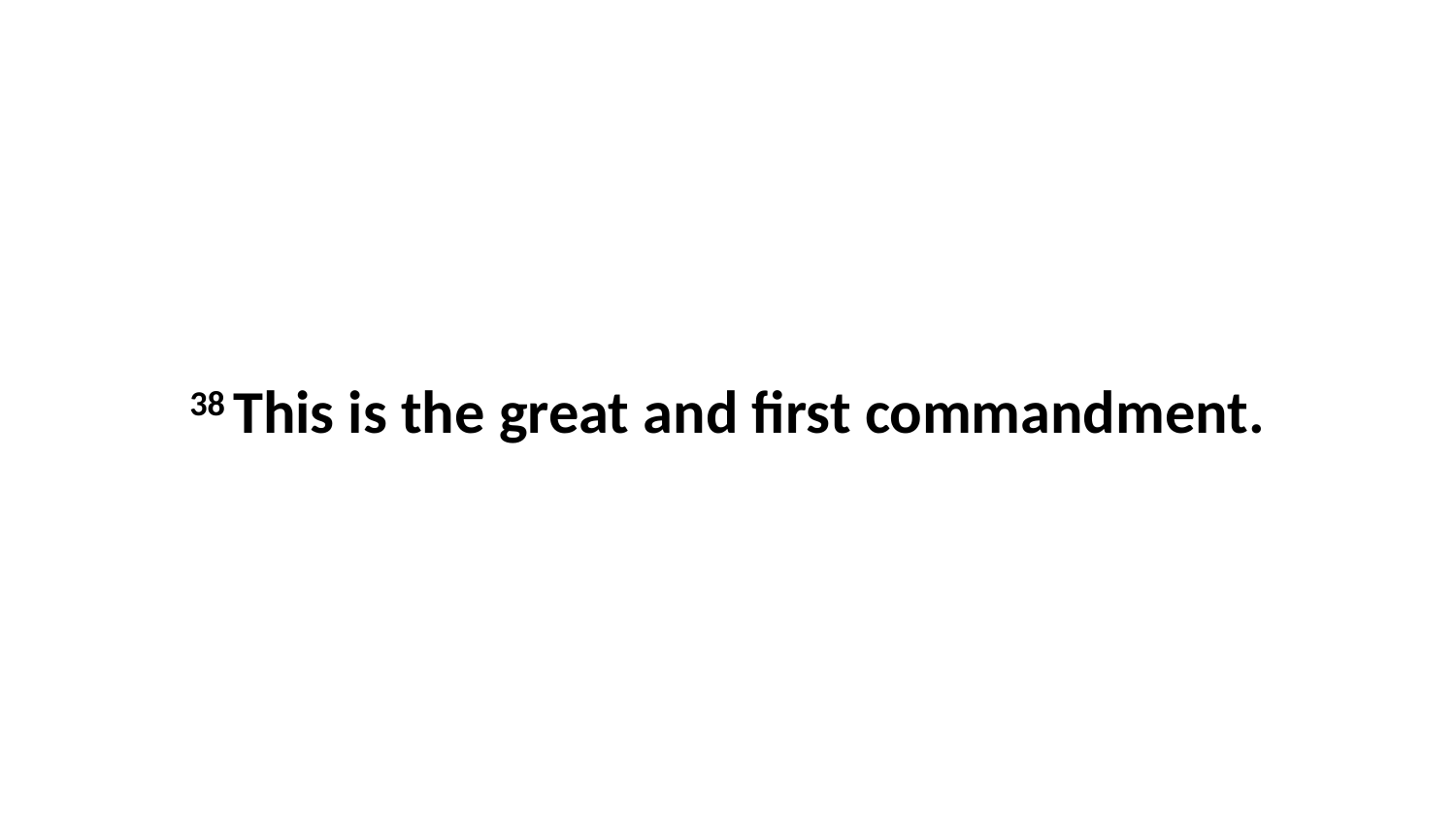

38 This is the great and first commandment.